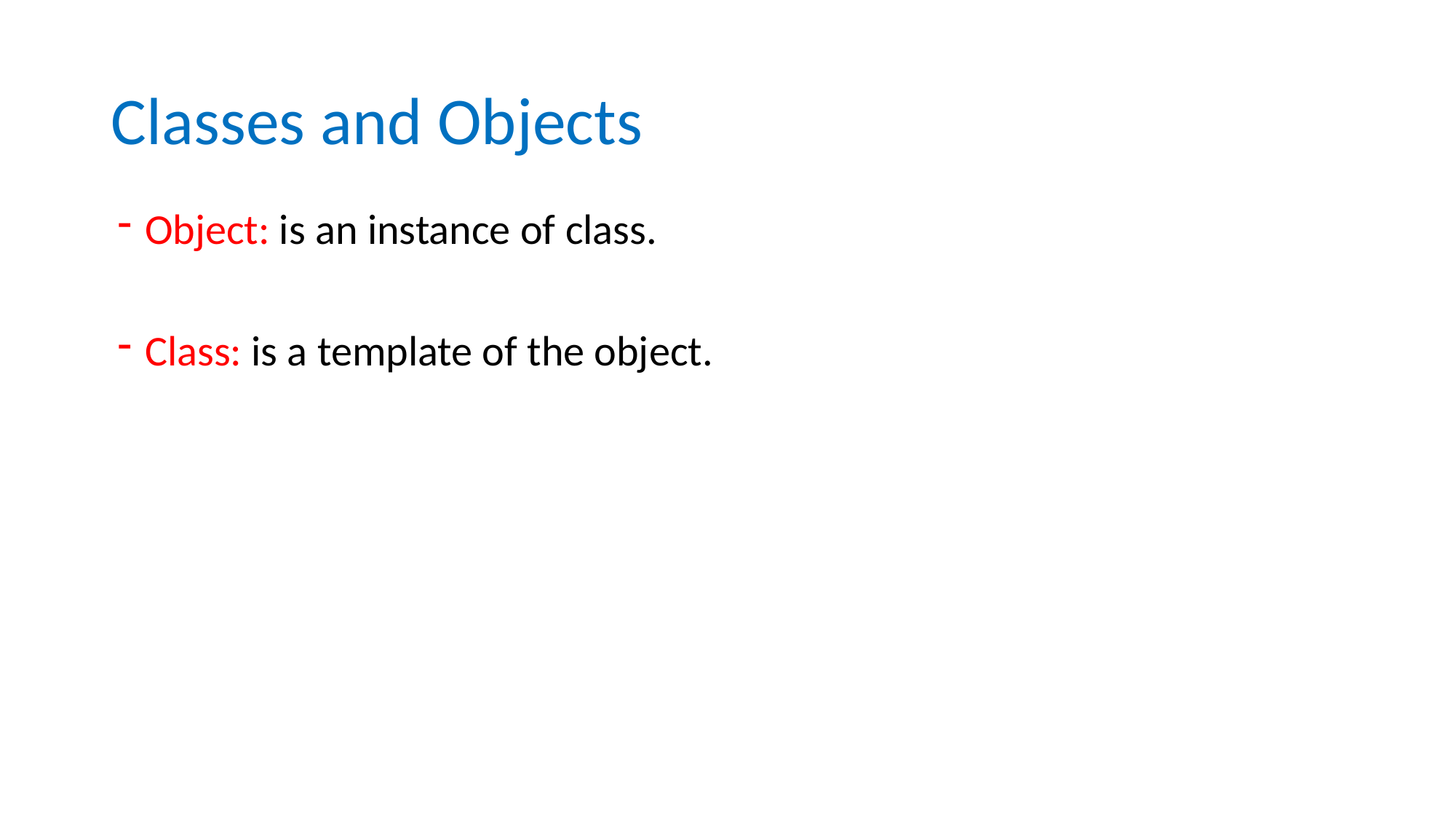

# Classes and Objects
Object: is an instance of class.

Class: is a template of the object.